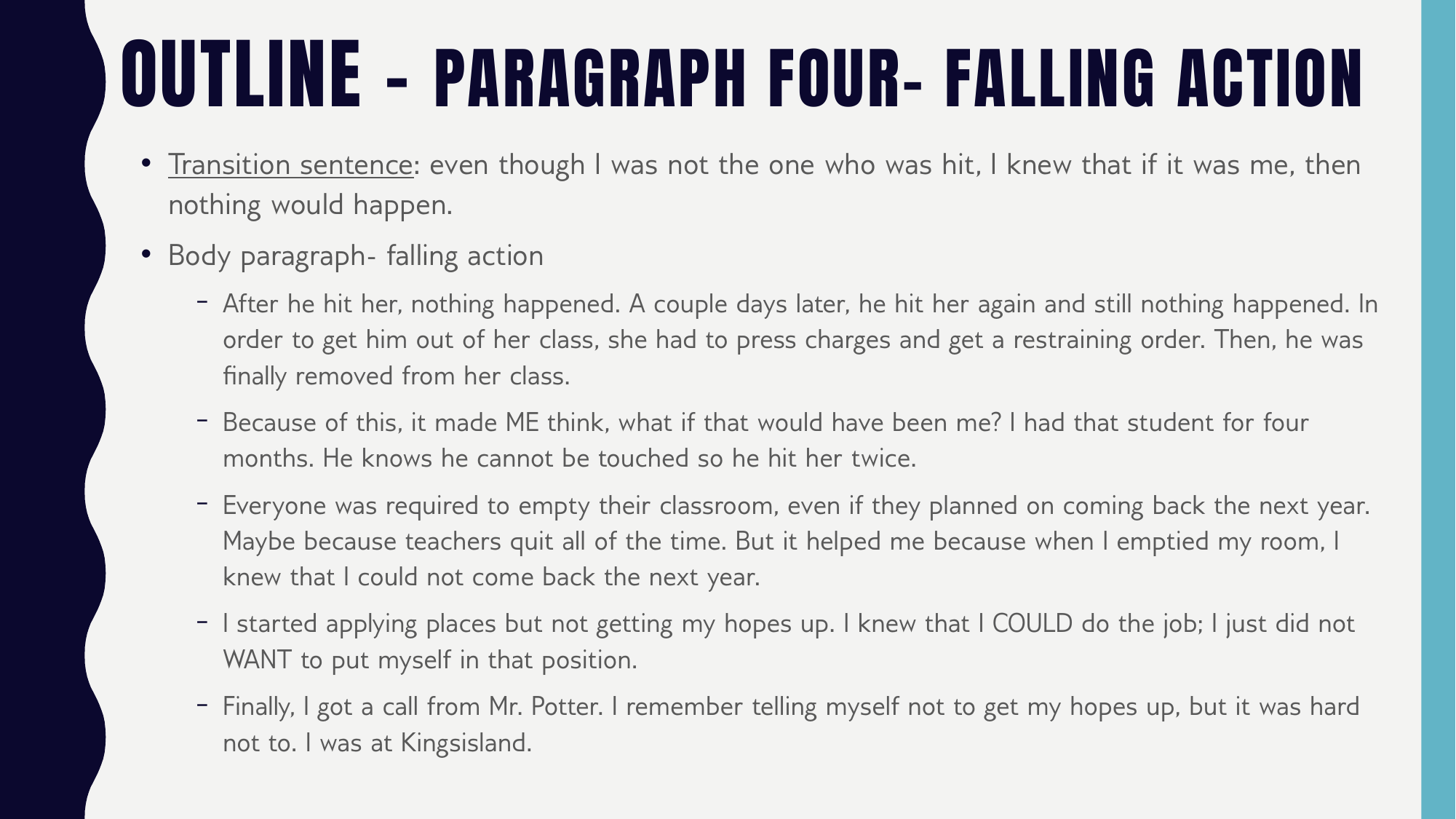

# OUTLINE – PARAGRAPH FOUR- FALLING ACTION
Transition sentence: even though I was not the one who was hit, I knew that if it was me, then nothing would happen.
Body paragraph- falling action
After he hit her, nothing happened. A couple days later, he hit her again and still nothing happened. In order to get him out of her class, she had to press charges and get a restraining order. Then, he was finally removed from her class.
Because of this, it made ME think, what if that would have been me? I had that student for four months. He knows he cannot be touched so he hit her twice.
Everyone was required to empty their classroom, even if they planned on coming back the next year. Maybe because teachers quit all of the time. But it helped me because when I emptied my room, I knew that I could not come back the next year.
I started applying places but not getting my hopes up. I knew that I COULD do the job; I just did not WANT to put myself in that position.
Finally, I got a call from Mr. Potter. I remember telling myself not to get my hopes up, but it was hard not to. I was at Kingsisland.